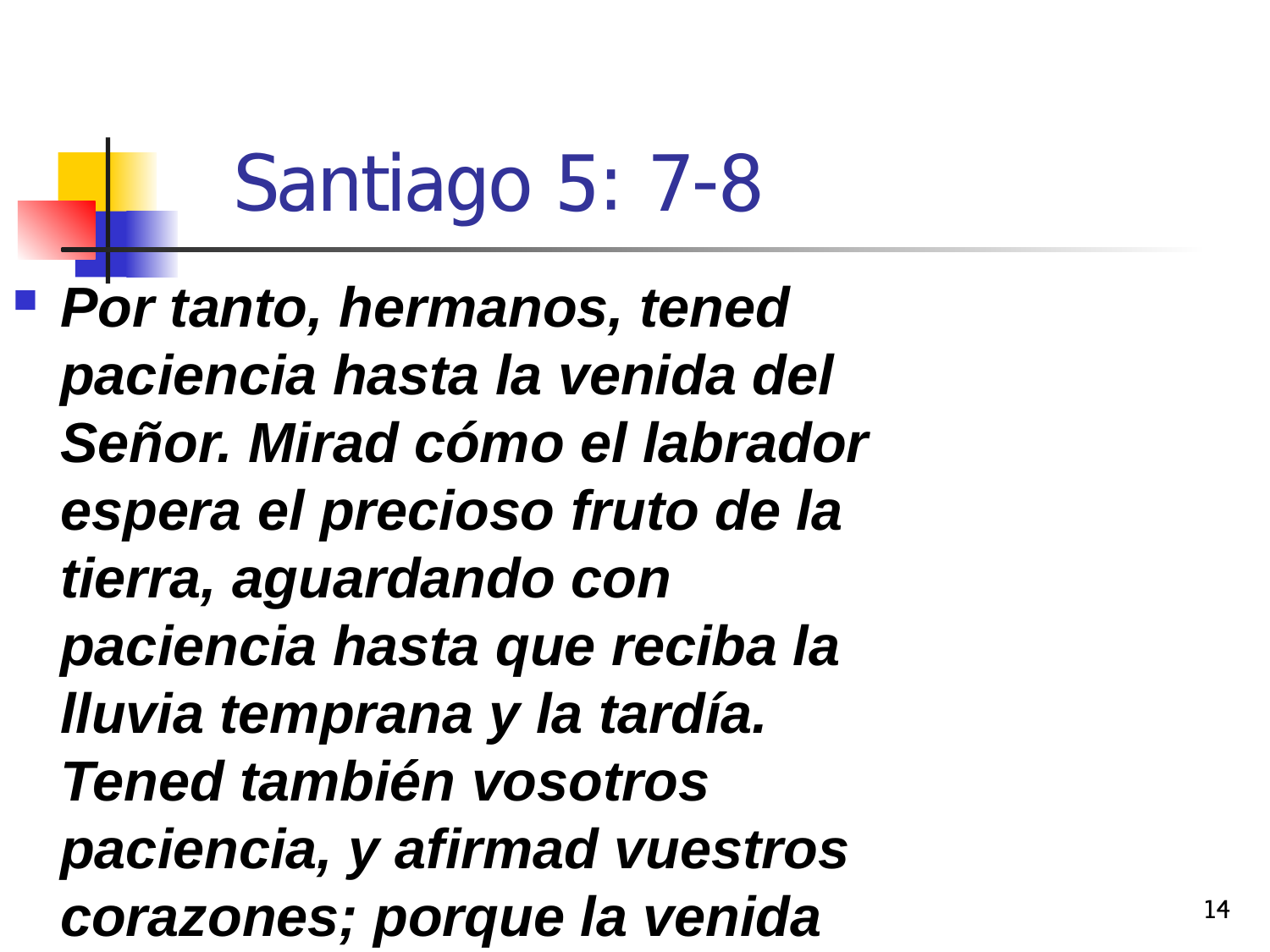

# Santiago 5: 7-8
Por tanto, hermanos, tened paciencia hasta la venida del Señor. Mirad cómo el labrador espera el precioso fruto de la tierra, aguardando con paciencia hasta que reciba la lluvia temprana y la tardía. Tened también vosotros paciencia, y afirmad vuestros corazones; porque la venida del Señor se acerca.

14